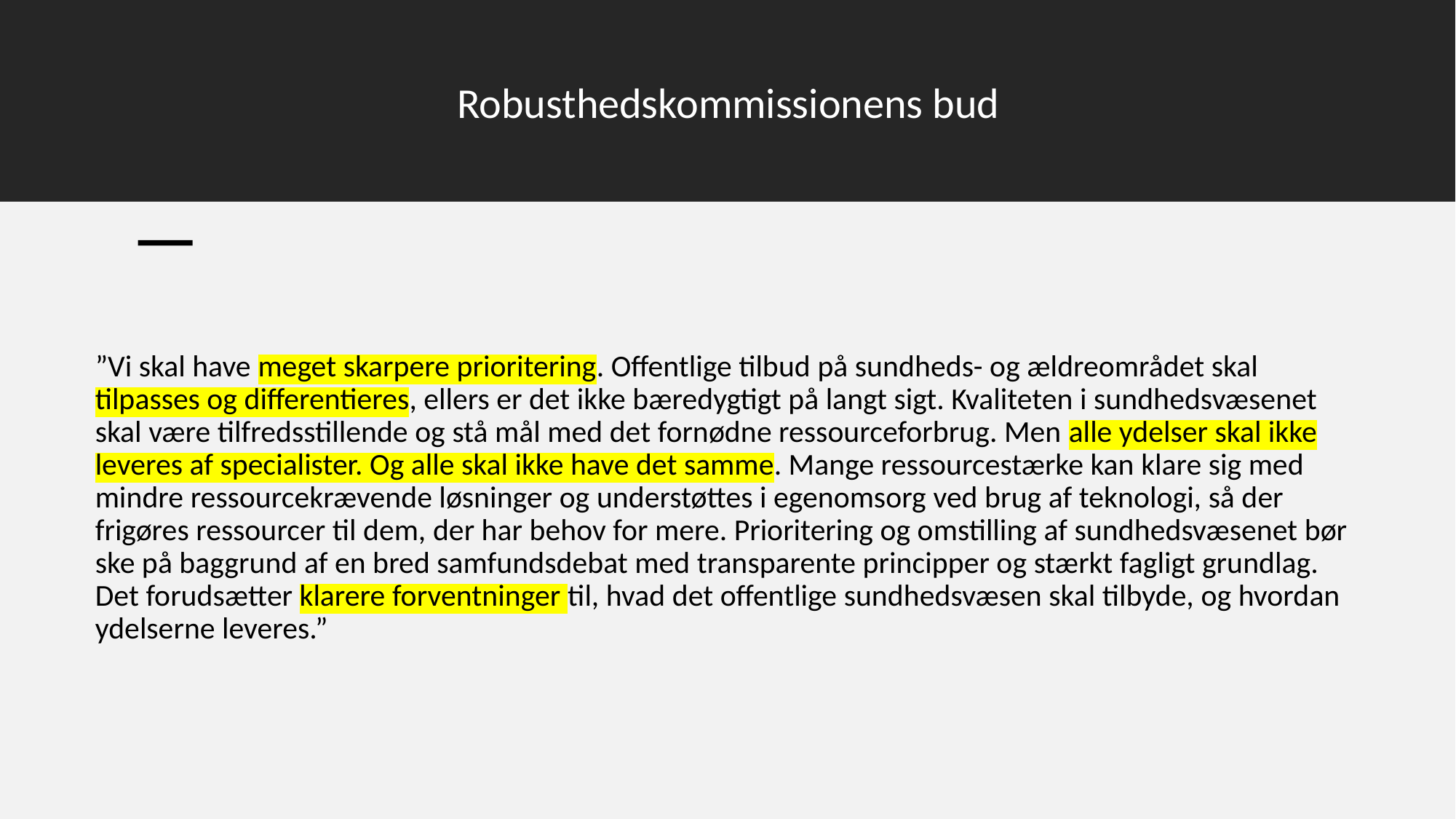

# Robusthedskommissionens bud

”Vi skal have meget skarpere prioritering. Offentlige tilbud på sundheds- og ældreområdet skal tilpasses og differentieres, ellers er det ikke bæredygtigt på langt sigt. Kvaliteten i sundhedsvæsenet skal være tilfredsstillende og stå mål med det fornødne ressourceforbrug. Men alle ydelser skal ikke leveres af specialister. Og alle skal ikke have det samme. Mange ressourcestærke kan klare sig med mindre ressourcekrævende løsninger og understøttes i egenomsorg ved brug af teknologi, så der frigøres ressourcer til dem, der har behov for mere. Prioritering og omstilling af sundhedsvæsenet bør ske på baggrund af en bred samfundsdebat med transparente principper og stærkt fagligt grundlag. Det forudsætter klarere forventninger til, hvad det offentlige sundhedsvæsen skal tilbyde, og hvordan ydelserne leveres.”